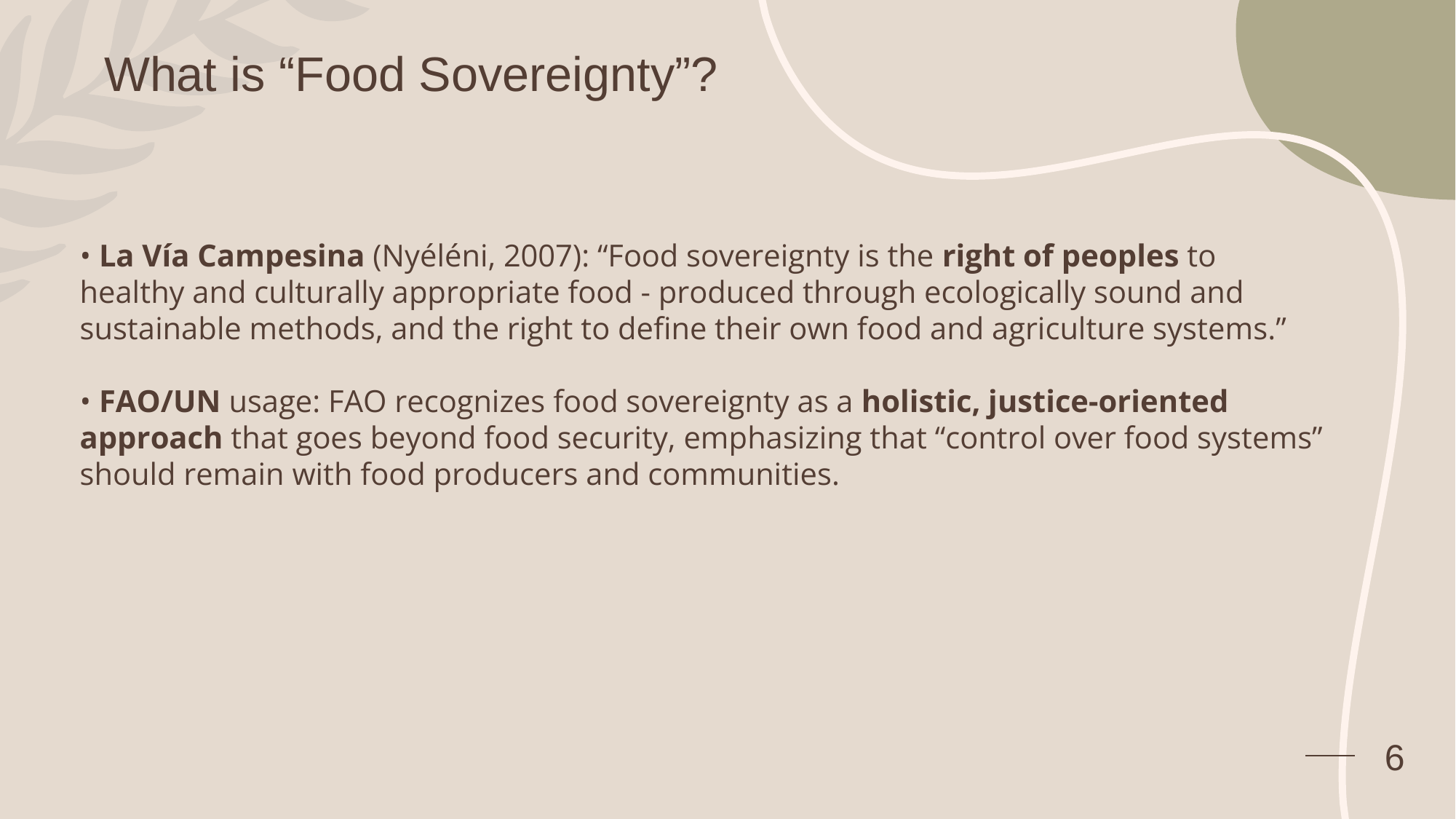

What is “Food Sovereignty”?
• La Vía Campesina (Nyéléni, 2007): “Food sovereignty is the right of peoples to healthy and culturally appropriate food - produced through ecologically sound and sustainable methods, and the right to define their own food and agriculture systems.”

• FAO/UN usage: FAO recognizes food sovereignty as a holistic, justice-oriented approach that goes beyond food security, emphasizing that “control over food systems” should remain with food producers and communities.

6